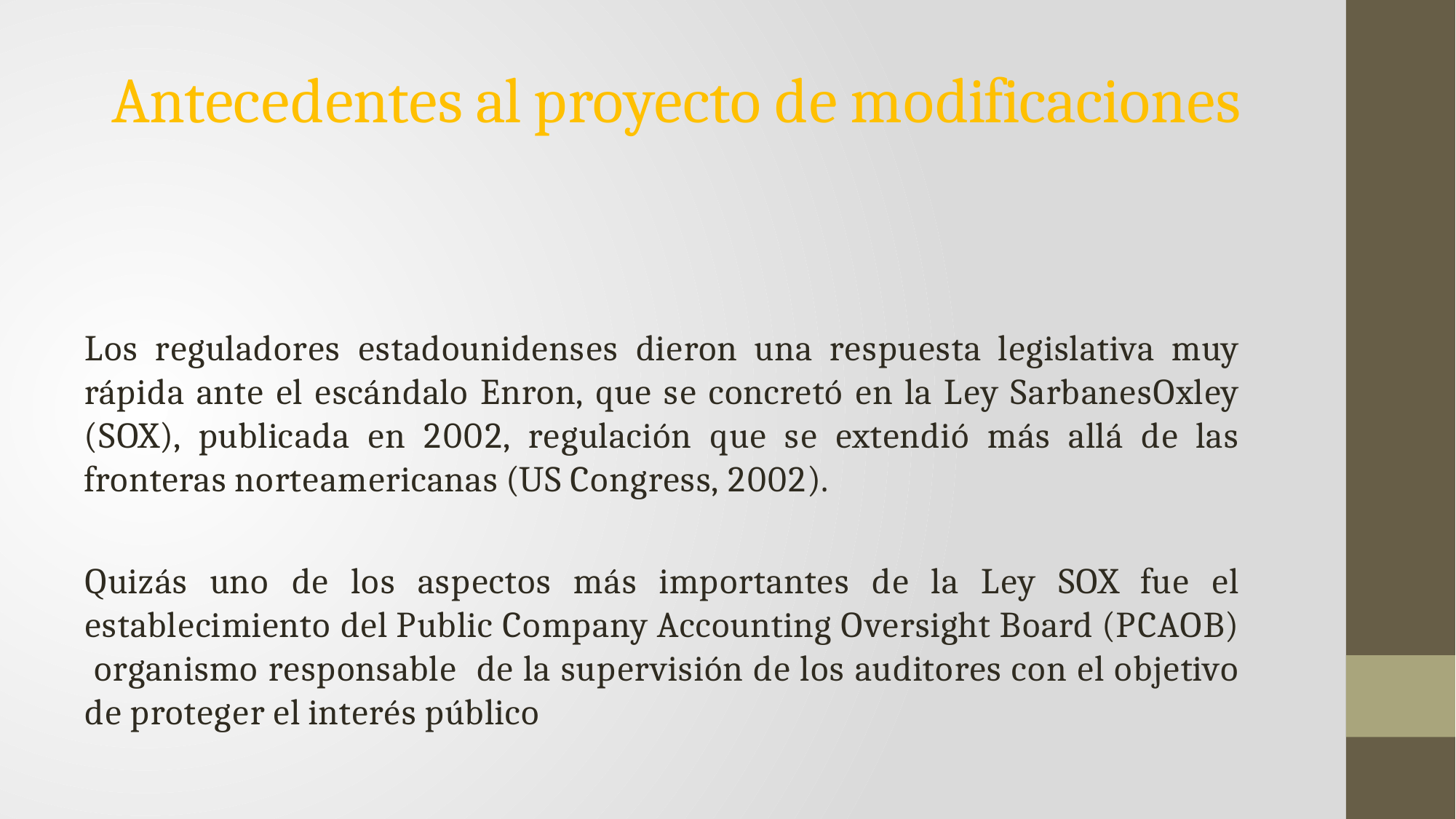

# Antecedentes al proyecto de modificaciones
Los reguladores estadounidenses dieron una respuesta legislativa muy rápida ante el escándalo Enron, que se concretó en la Ley SarbanesOxley (SOX), publicada en 2002, regulación que se extendió más allá de las fronteras norteamericanas (US Congress, 2002).

Quizás uno de los aspectos más importantes de la Ley SOX fue el establecimiento del Public Company Accounting Oversight Board (PCAOB)  organismo responsable  de la supervisión de los auditores con el objetivo de proteger el interés público